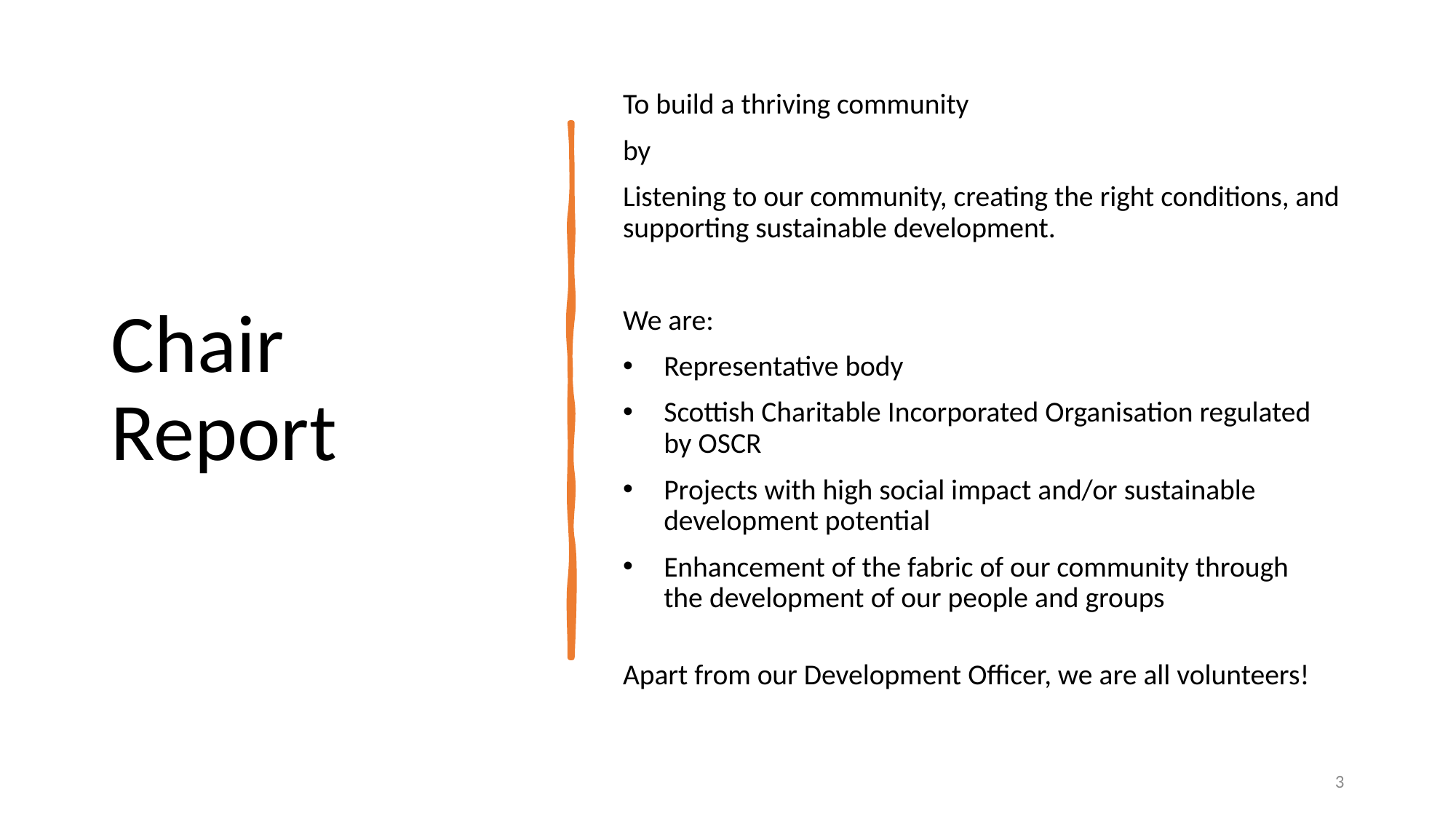

# Chair Report
To build a thriving community
by
Listening to our community, creating the right conditions, and supporting sustainable development.

We are:
Representative body
Scottish Charitable Incorporated Organisation regulated by OSCR
Projects with high social impact and/or sustainable development potential
Enhancement of the fabric of our community through the development of our people and groups
Apart from our Development Officer, we are all volunteers!

3